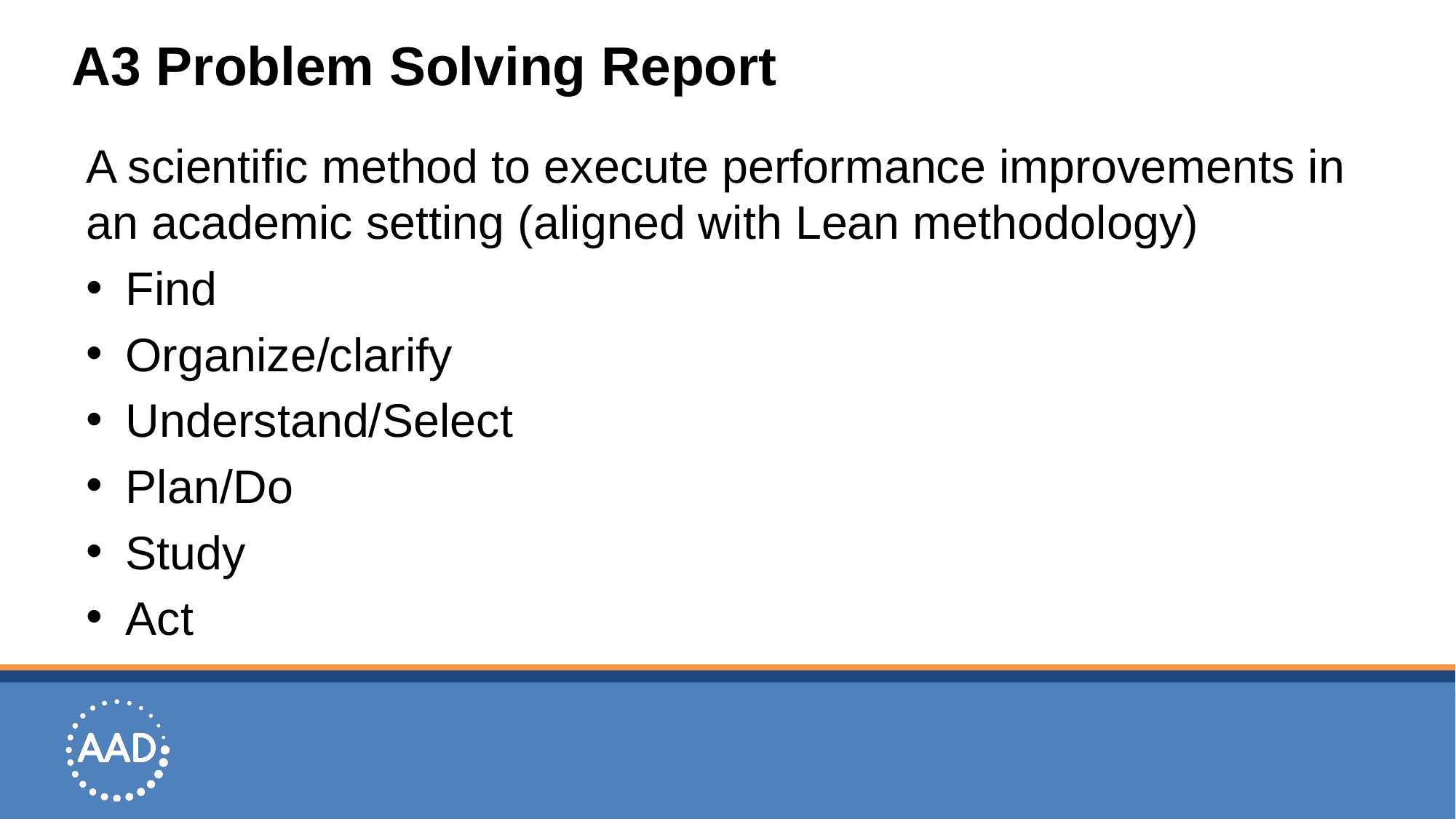

# A3 Problem Solving Report
A scientific method to execute performance improvements in an academic setting (aligned with Lean methodology)
Find
Organize/clarify
Understand/Select
Plan/Do
Study
Act